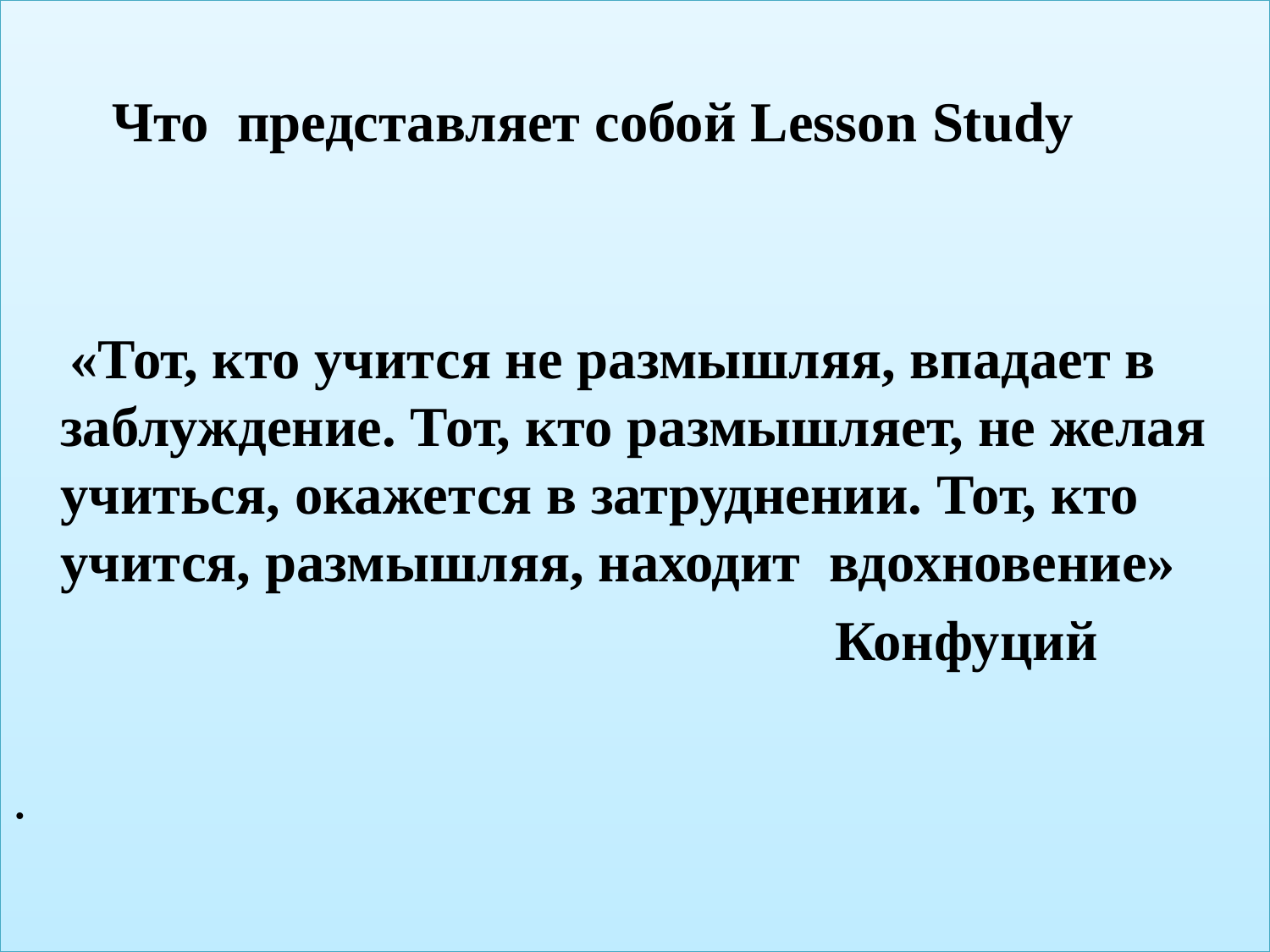

Что  представляет собой Lesson Study

    «Тот, кто учится не размышляя, впадает в заблуждение. Тот, кто размышляет, не желая учиться, окажется в затруднении. Тот, кто учится, размышляя, находит  вдохновение»
                                                          Конфуций

.

#